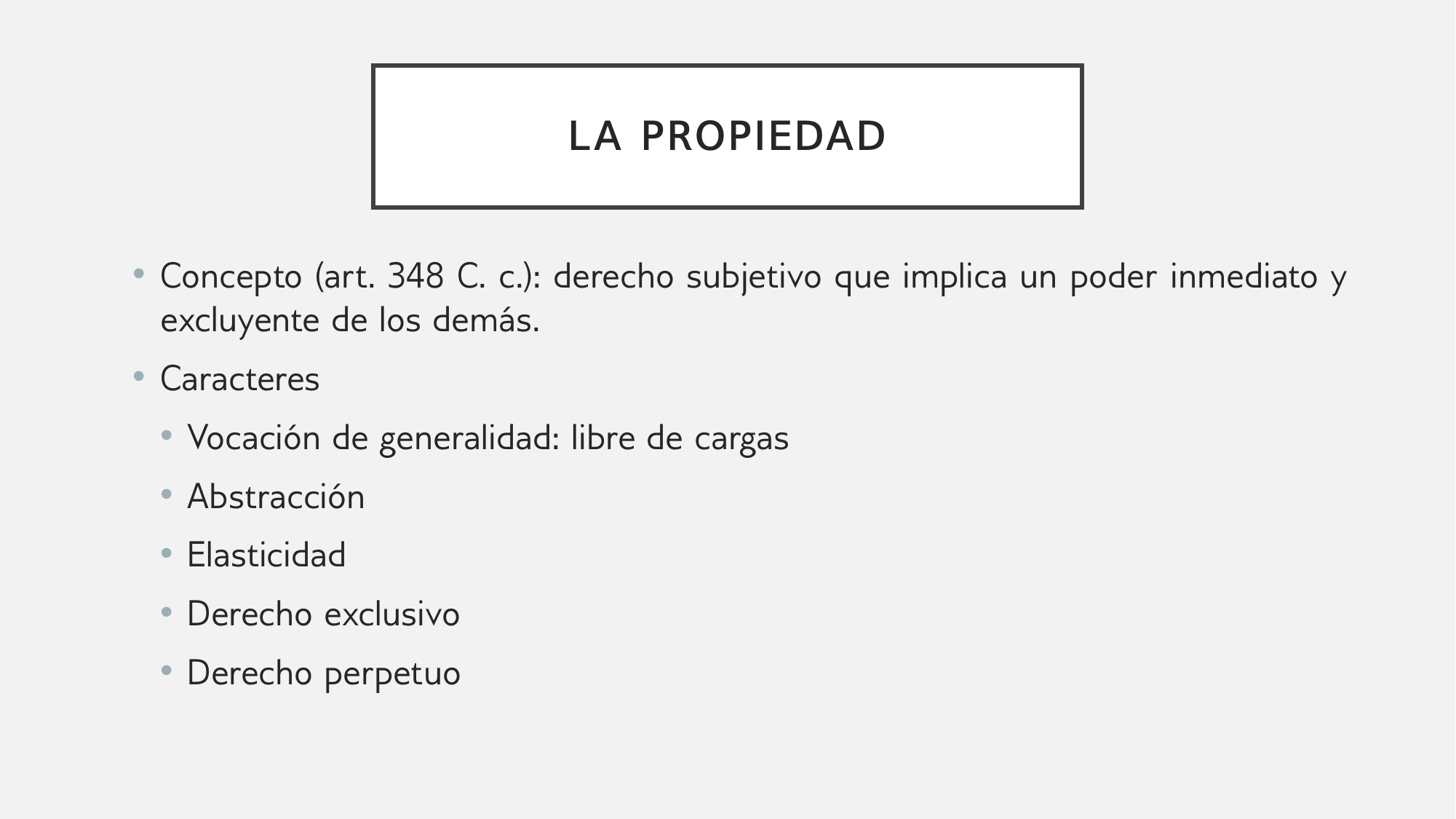

# LA PROPIEDAD
Concepto (art. 348 C. c.): derecho subjetivo que implica un poder inmediato y excluyente de los demás.
Caracteres
Vocación de generalidad: libre de cargas
Abstracción
Elasticidad
Derecho exclusivo
Derecho perpetuo